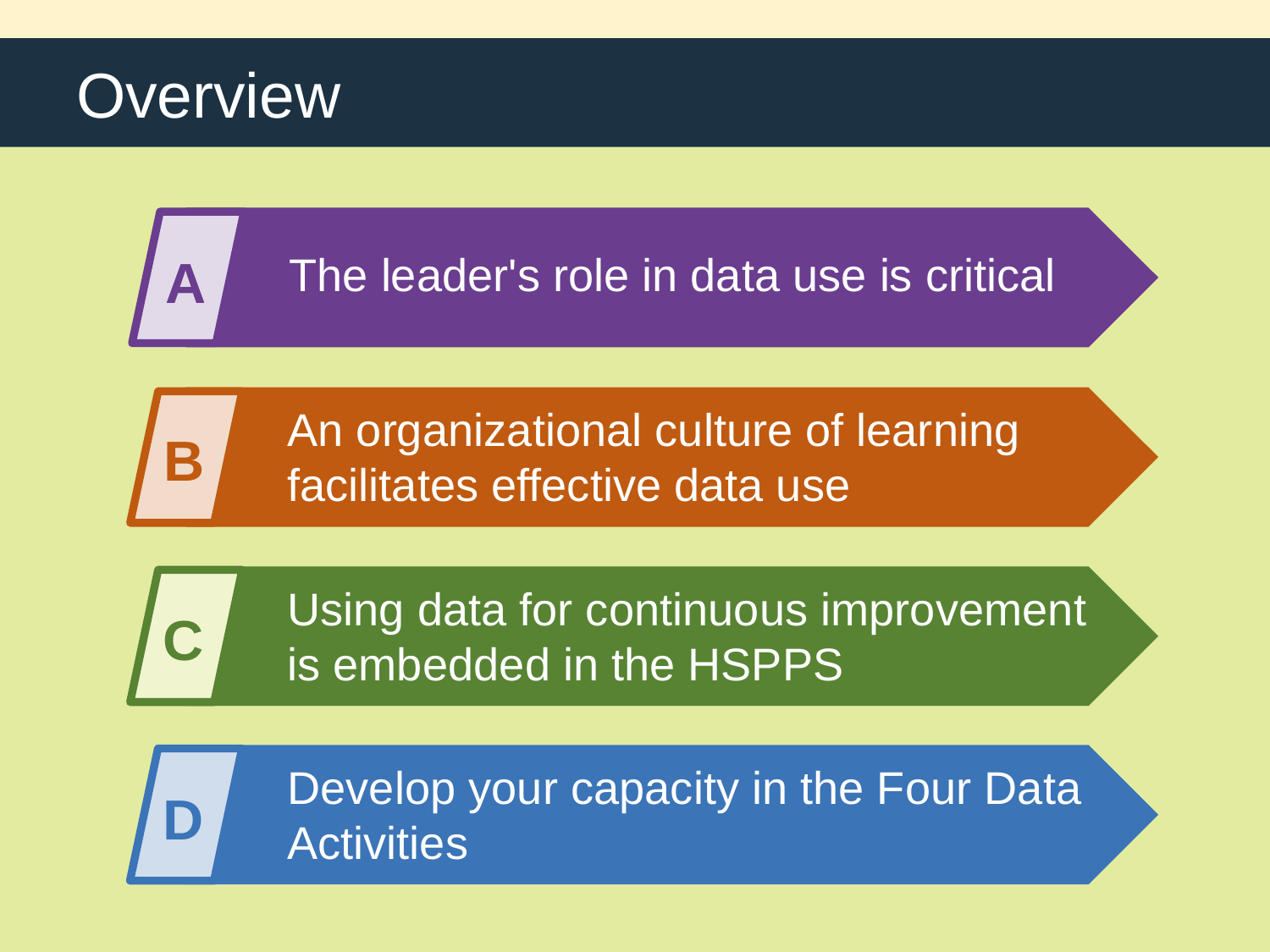

# Overview
The leader's role in data use is critical
A
An organizational culture of learning facilitates effective data use
B
Using data for continuous improvement is embedded in the HSPPS
C
Develop your capacity in the Four Data Activities
D